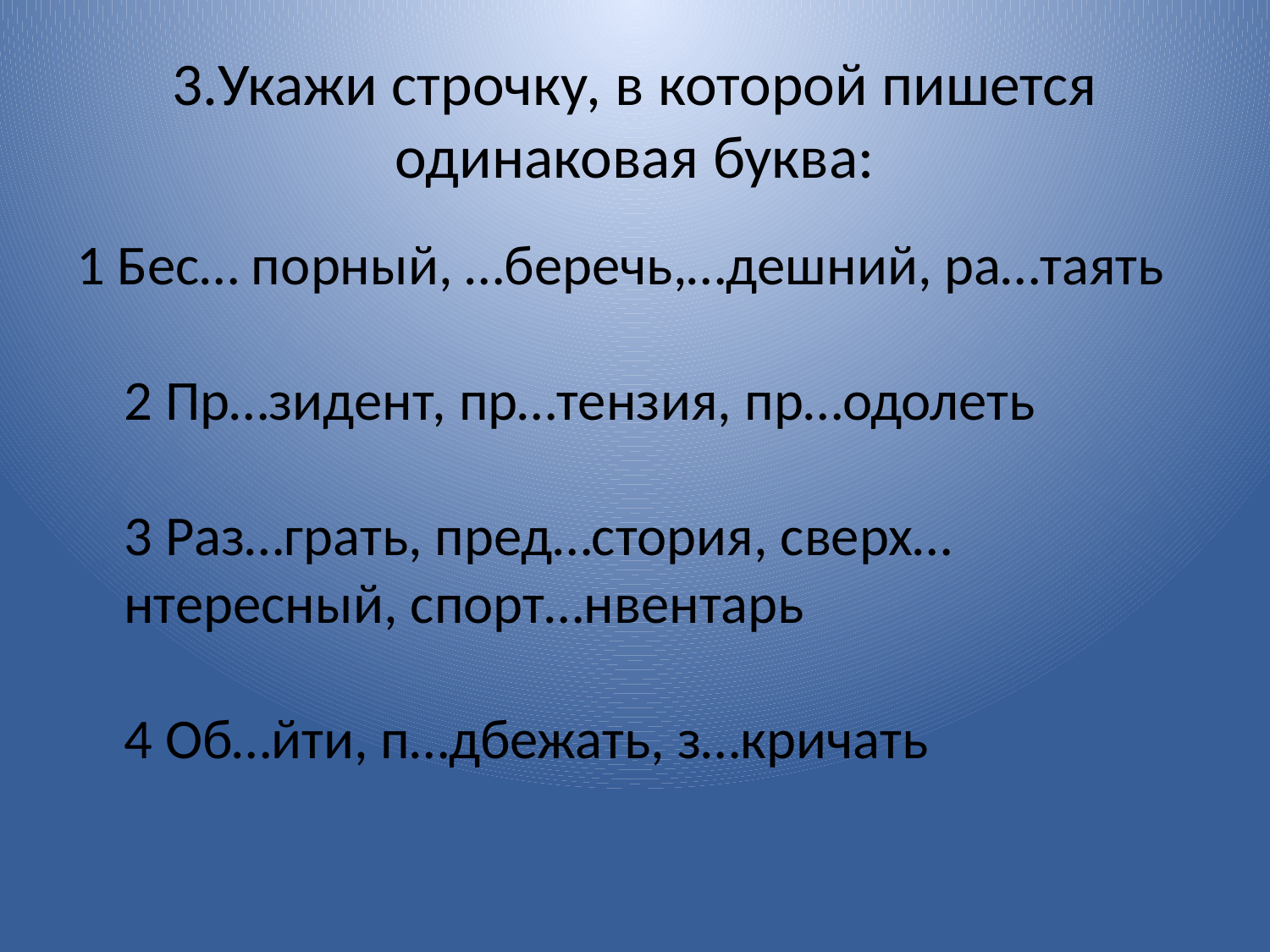

# 3.Укажи строчку, в которой пишется одинаковая буква:
1 Бес… порный, …беречь,…дешний, ра…таять
2 Пр…зидент, пр…тензия, пр…одолеть
3 Раз…грать, пред…стория, сверх…нтересный, спорт…нвентарь
4 Об…йти, п…дбежать, з…кричать